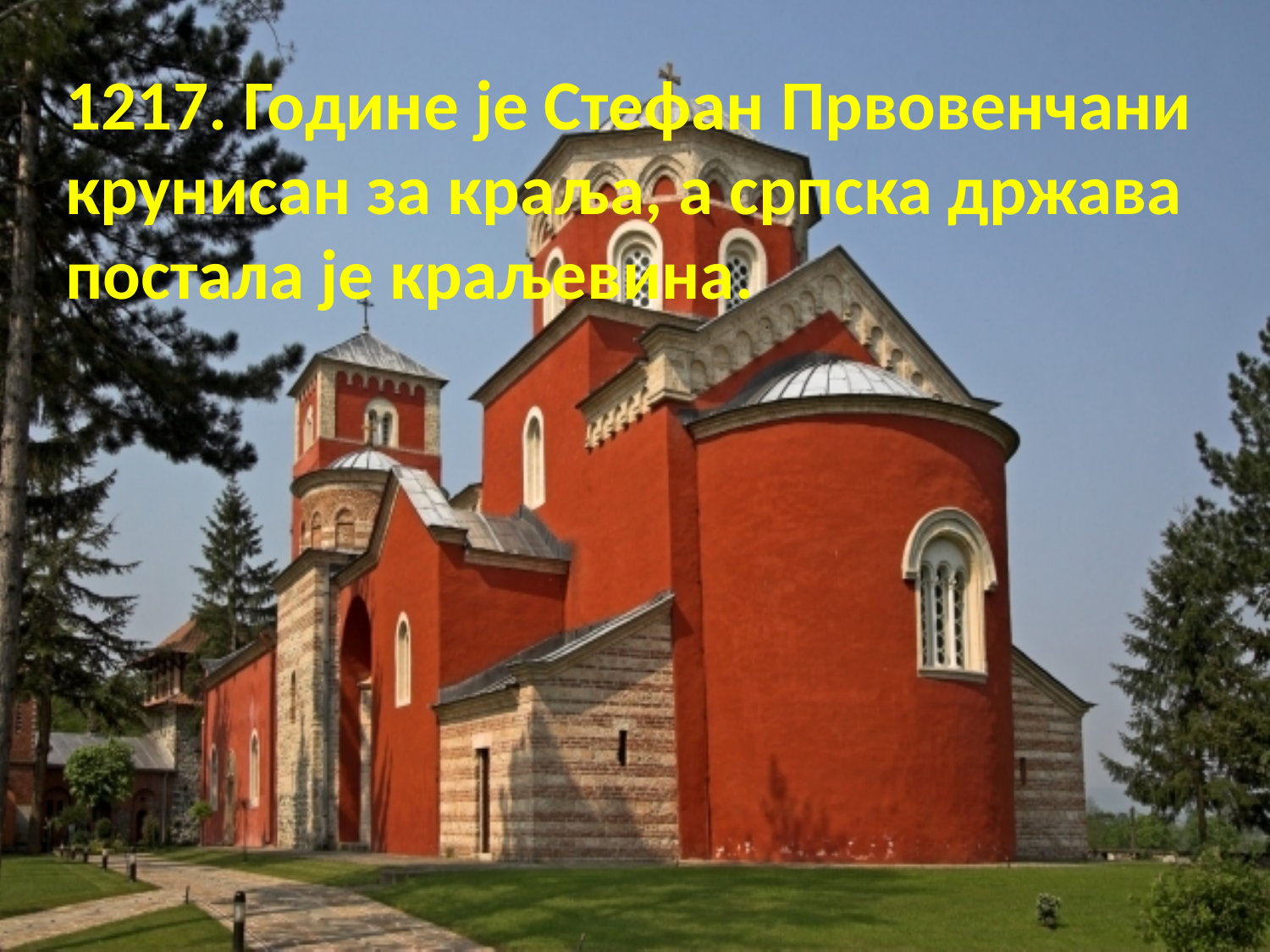

# 1217. Године је Стефан Првовенчани крунисан за краља, a српска држава постала је краљевина.